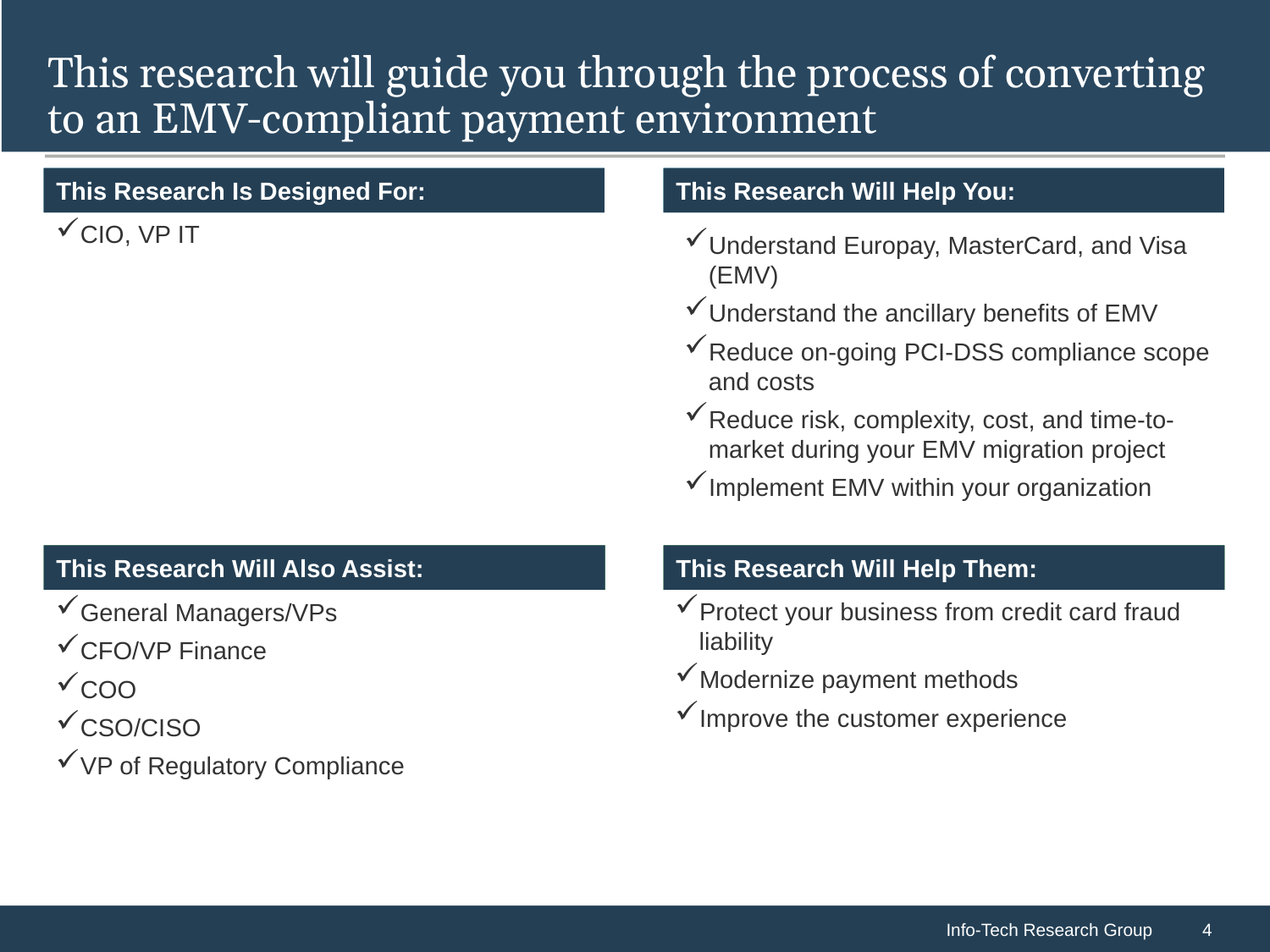

# This research will guide you through the process of converting to an EMV-compliant payment environment
CIO, VP IT
Understand Europay, MasterCard, and Visa (EMV)
Understand the ancillary benefits of EMV
Reduce on-going PCI-DSS compliance scope and costs
Reduce risk, complexity, cost, and time-to-market during your EMV migration project
Implement EMV within your organization
Protect your business from credit card fraud liability
Modernize payment methods
Improve the customer experience

General Managers/VPs
CFO/VP Finance
COO
CSO/CISO
VP of Regulatory Compliance